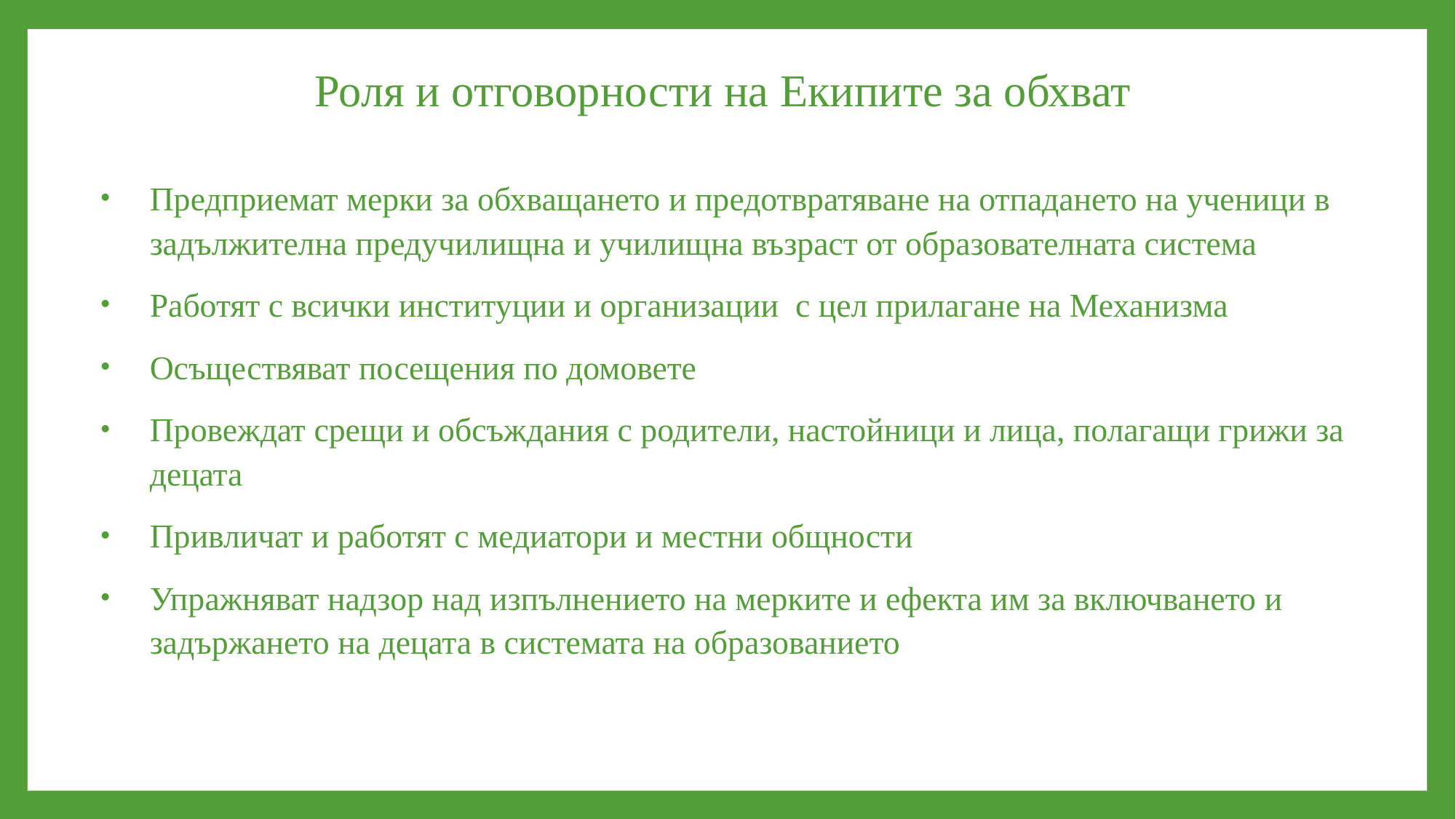

# Роля и отговорности на Екипите за обхват
Предприемат мерки за обхващането и предотвратяване на отпадането на ученици в задължителна предучилищна и училищна възраст от образователната система
Работят с всички институции и организации  с цел прилагане на Механизма
Осъществяват посещения по домовете
Провеждат срещи и обсъждания с родители, настойници и лица, полагащи грижи за децата
Привличат и работят с медиатори и местни общности
Упражняват надзор над изпълнението на мерките и ефекта им за включването и задържането на децата в системата на образованието